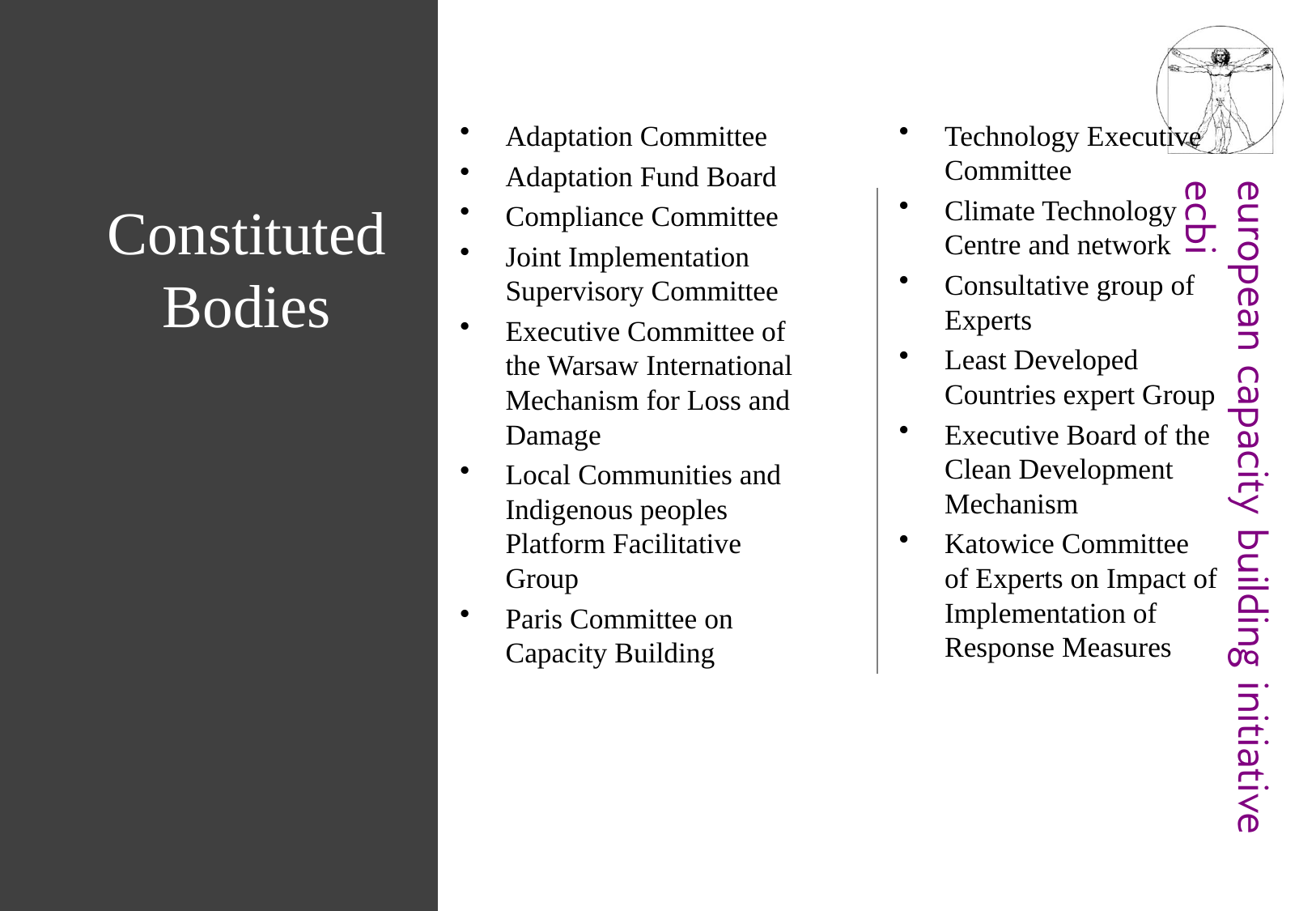

Adaptation Committee
Adaptation Fund Board
Compliance Committee
Joint Implementation Supervisory Committee
Executive Committee of the Warsaw International Mechanism for Loss and Damage
Local Communities and Indigenous peoples Platform Facilitative Group
Paris Committee on Capacity Building
Technology Executive Committee
Climate Technology Centre and network
Consultative group of Experts
Least Developed Countries expert Group
Executive Board of the Clean Development Mechanism
Katowice Committee of Experts on Impact of Implementation of Response Measures
# Constituted Bodies